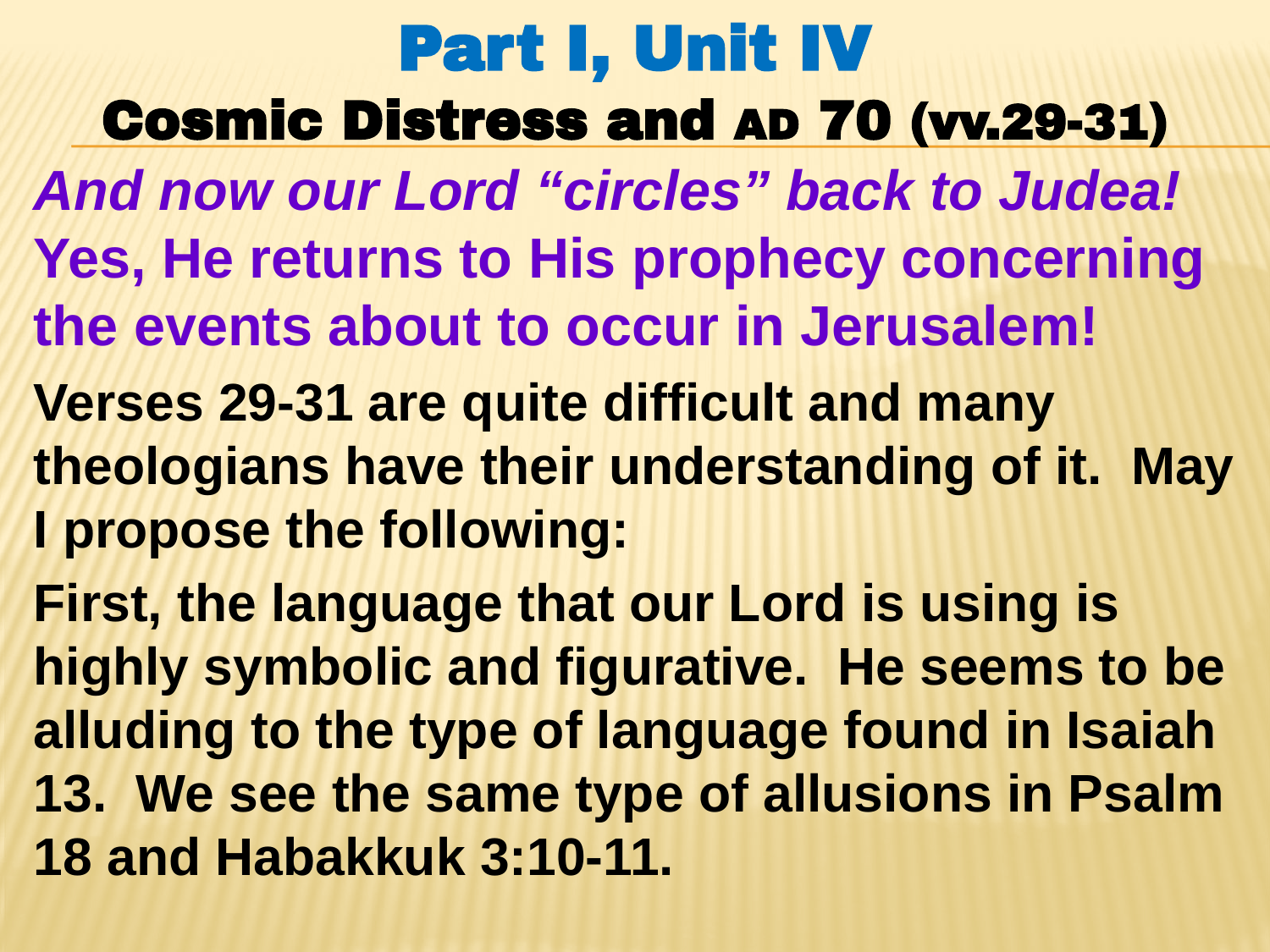

Part I, Unit IV
Cosmic Distress and AD 70 (vv.29-31)
And now our Lord “circles” back to Judea!  Yes, He returns to His prophecy concerning the events about to occur in Jerusalem!
Verses 29-31 are quite difficult and many theologians have their understanding of it.  May I propose the following:
First, the language that our Lord is using is highly symbolic and figurative.  He seems to be alluding to the type of language found in Isaiah 13.  We see the same type of allusions in Psalm 18 and Habakkuk 3:10-11.